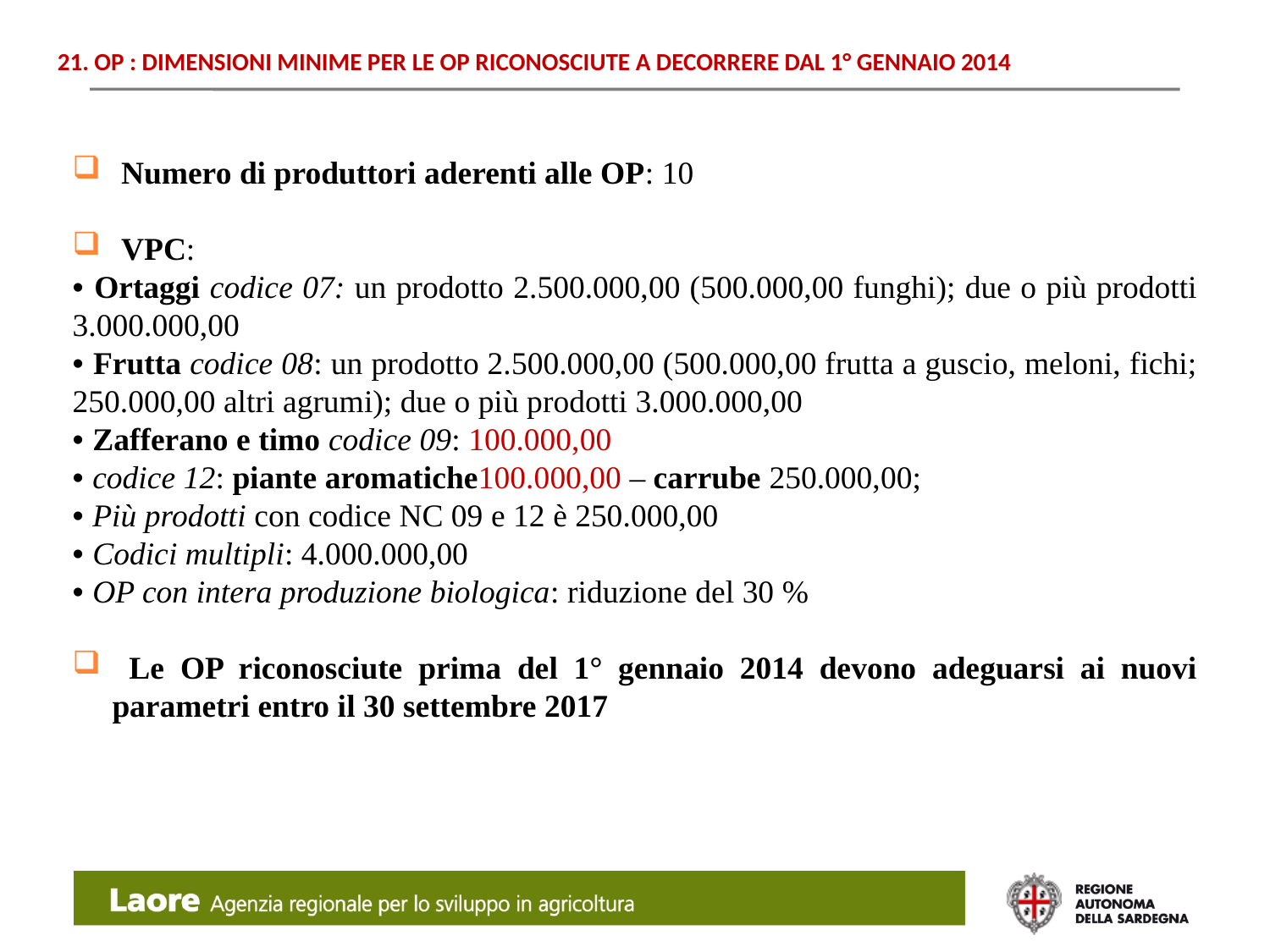

21. OP : DIMENSIONI MINIME PER LE OP RICONOSCIUTE A DECORRERE DAL 1° GENNAIO 2014
 Numero di produttori aderenti alle OP: 10

 VPC:
• Ortaggi codice 07: un prodotto 2.500.000,00 (500.000,00 funghi); due o più prodotti 3.000.000,00
• Frutta codice 08: un prodotto 2.500.000,00 (500.000,00 frutta a guscio, meloni, fichi; 250.000,00 altri agrumi); due o più prodotti 3.000.000,00
• Zafferano e timo codice 09: 100.000,00
• codice 12: piante aromatiche100.000,00 – carrube 250.000,00;
• Più prodotti con codice NC 09 e 12 è 250.000,00
• Codici multipli: 4.000.000,00
• OP con intera produzione biologica: riduzione del 30 %

 Le OP riconosciute prima del 1° gennaio 2014 devono adeguarsi ai nuovi parametri entro il 30 settembre 2017